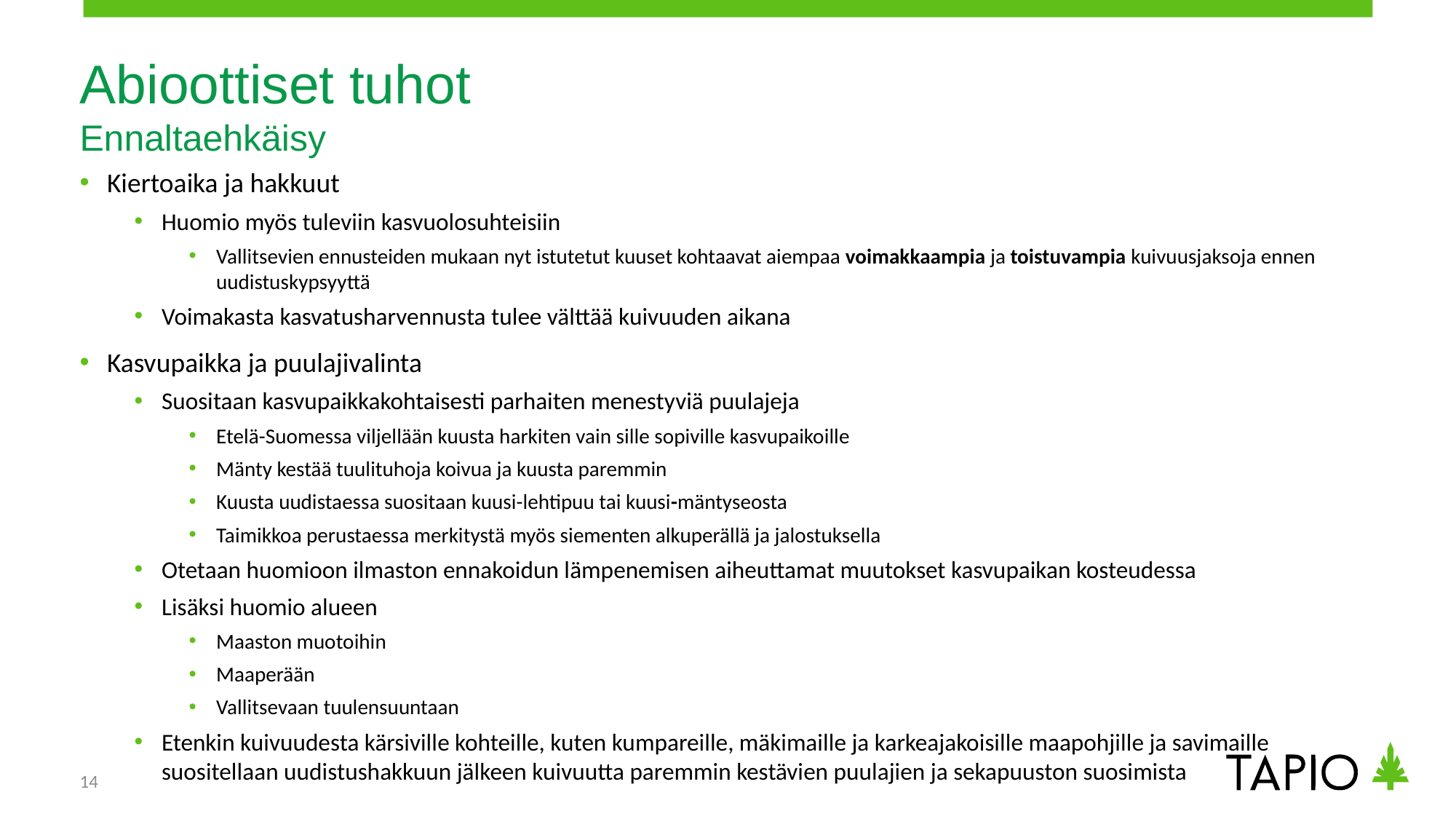

# Abioottiset tuhot Ennaltaehkäisy
Kiertoaika ja hakkuut
Huomio myös tuleviin kasvuolosuhteisiin
Vallitsevien ennusteiden mukaan nyt istutetut kuuset kohtaavat aiempaa voimakkaampia ja toistuvampia kuivuusjaksoja ennen uudistuskypsyyttä
Voimakasta kasvatusharvennusta tulee välttää kuivuuden aikana
Kasvupaikka ja puulajivalinta
Suositaan kasvupaikkakohtaisesti parhaiten menestyviä puulajeja
Etelä-Suomessa viljellään kuusta harkiten vain sille sopiville kasvupaikoille
Mänty kestää tuulituhoja koivua ja kuusta paremmin
Kuusta uudistaessa suositaan kuusi-lehtipuu tai kuusi-mäntyseosta
Taimikkoa perustaessa merkitystä myös siementen alkuperällä ja jalostuksella
Otetaan huomioon ilmaston ennakoidun lämpenemisen aiheuttamat muutokset kasvupaikan kosteudessa
Lisäksi huomio alueen
Maaston muotoihin
Maaperään
Vallitsevaan tuulensuuntaan
Etenkin kuivuudesta kärsiville kohteille, kuten kumpareille, mäkimaille ja karkeajakoisille maapohjille ja savimaille suositellaan uudistushakkuun jälkeen kuivuutta paremmin kestävien puulajien ja sekapuuston suosimista
14